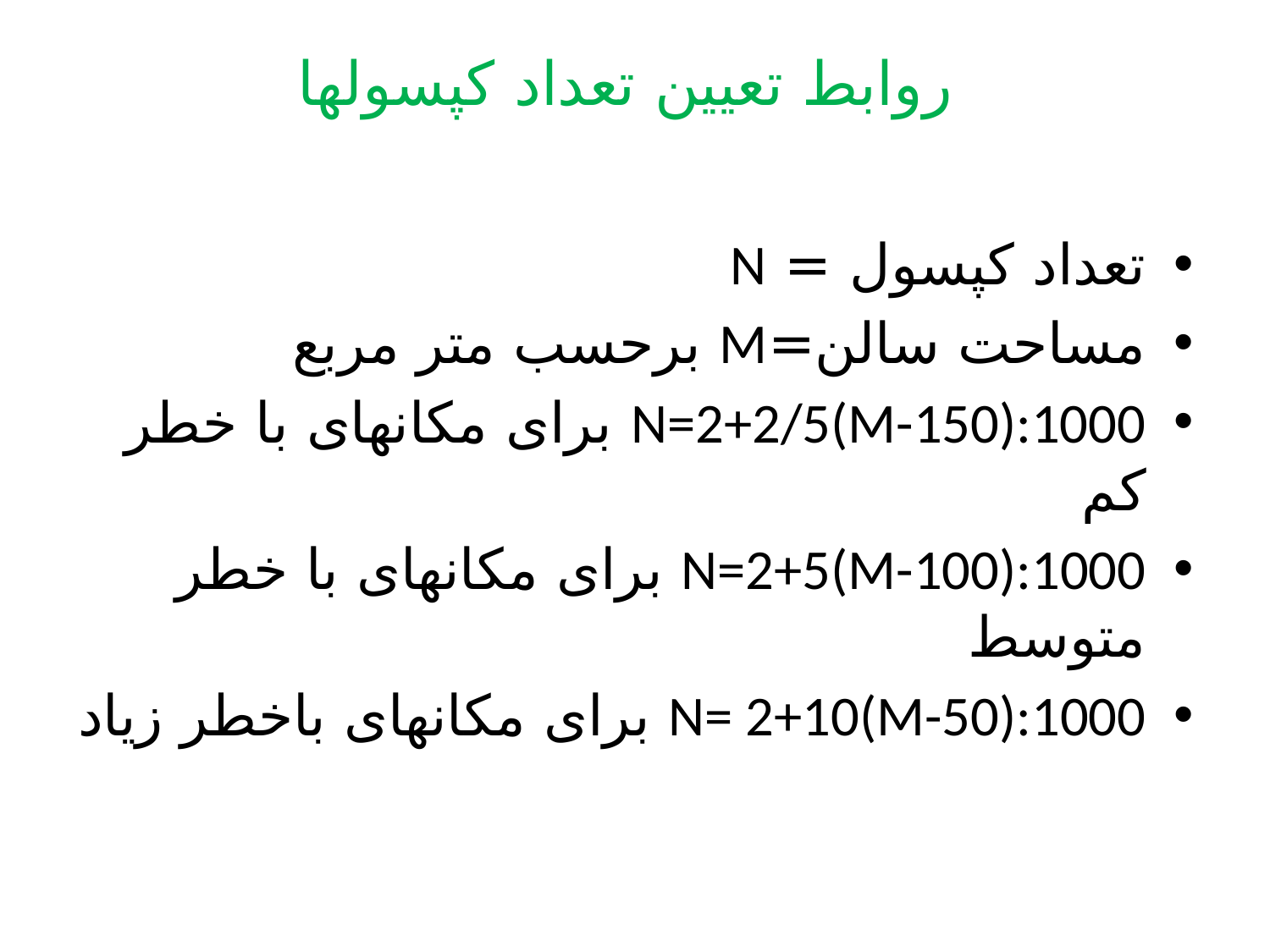

# روابط تعیین تعداد کپسولها
تعداد کپسول = N
مساحت سالن=M برحسب متر مربع
N=2+2/5(M-150):1000 برای مکانهای با خطر کم
N=2+5(M-100):1000 برای مکانهای با خطر متوسط
N= 2+10(M-50):1000 برای مکانهای باخطر زیاد